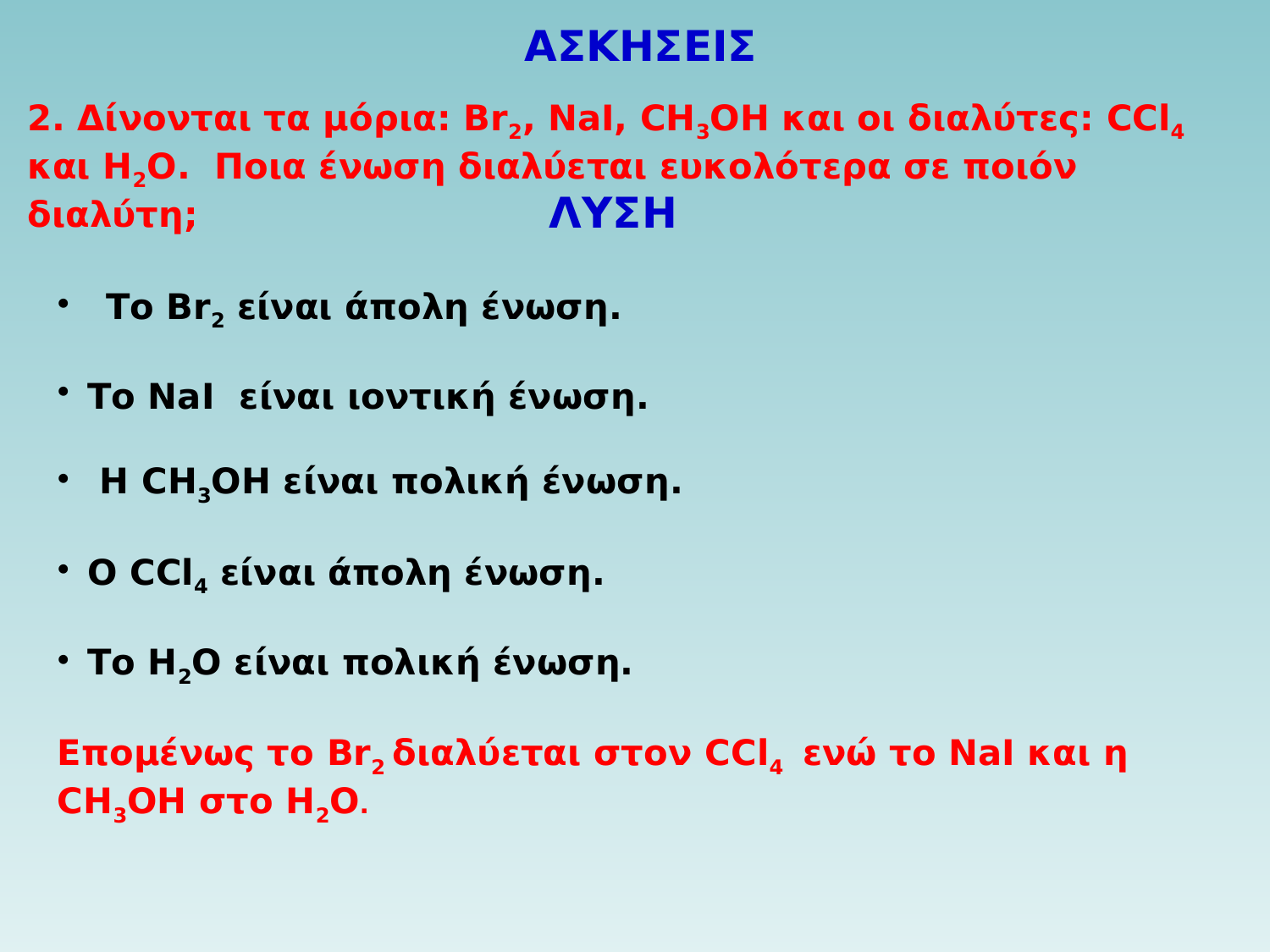

# ΑΣΚΗΣΕΙΣ
2. Δίνονται τα μόρια: Br2, NaI, CH3OH και οι διαλύτες: CCl4 και Η2Ο.  Ποια ένωση διαλύεται ευκολότερα σε ποιόν διαλύτη;
ΛΥΣΗ
  Το Br2 είναι άπολη ένωση.

Το NaI  είναι ιοντική ένωση.

 H CH3OH είναι πολική ένωση.

Ο CCl4 είναι άπολη ένωση.

Το Η2Ο είναι πολική ένωση.

Επομένως το Br2 διαλύεται στον CCl4  ενώ το NaI και η CH3OH στο Η2Ο.